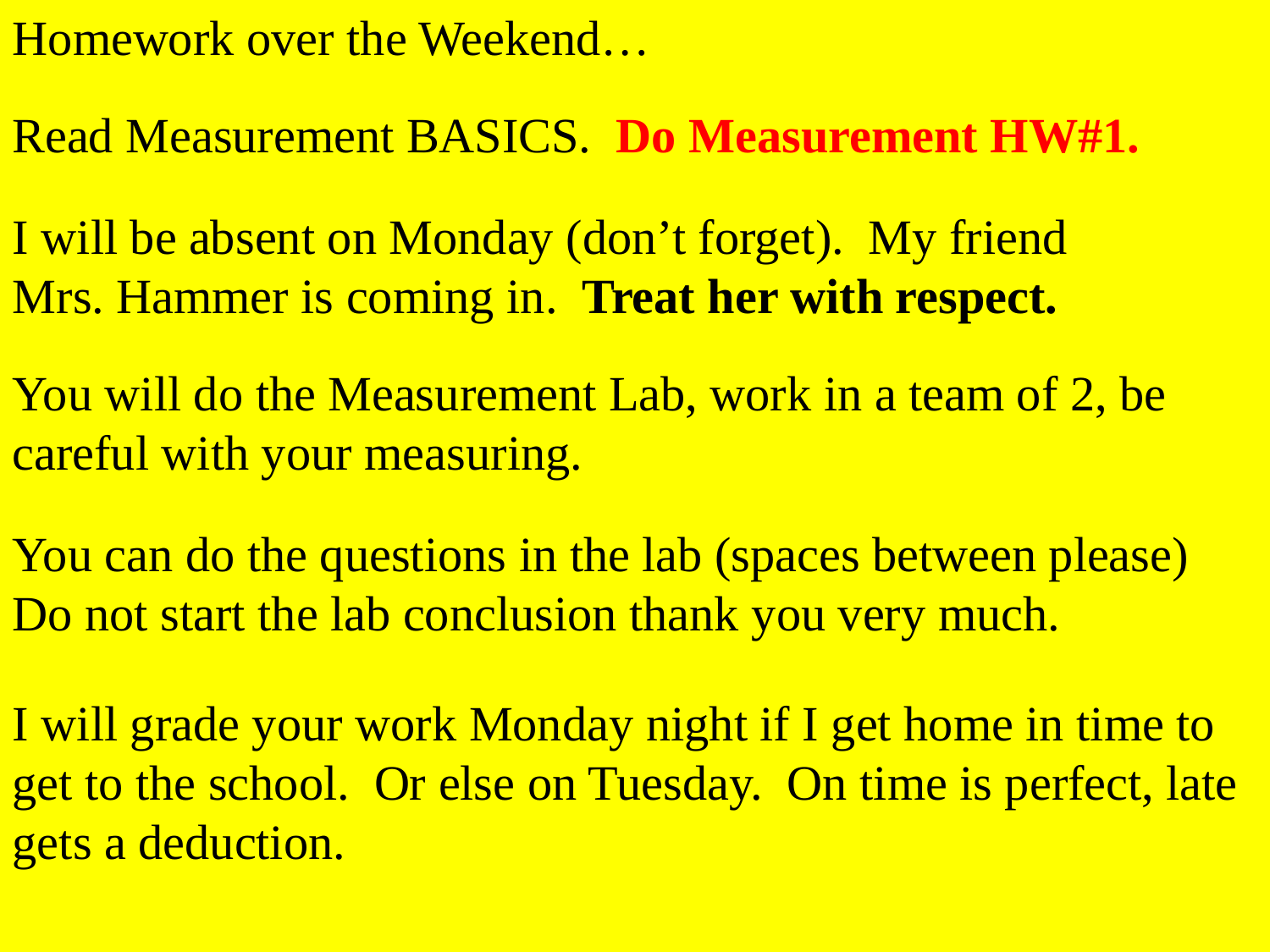

Homework over the Weekend…

Read Measurement BASICS.  Do Measurement HW#1.

I will be absent on Monday (don’t forget).  My friend
Mrs. Hammer is coming in.  Treat her with respect.

You will do the Measurement Lab, work in a team of 2, be careful with your measuring.

You can do the questions in the lab (spaces between please)
Do not start the lab conclusion thank you very much.

I will grade your work Monday night if I get home in time to get to the school.  Or else on Tuesday.  On time is perfect, late gets a deduction.